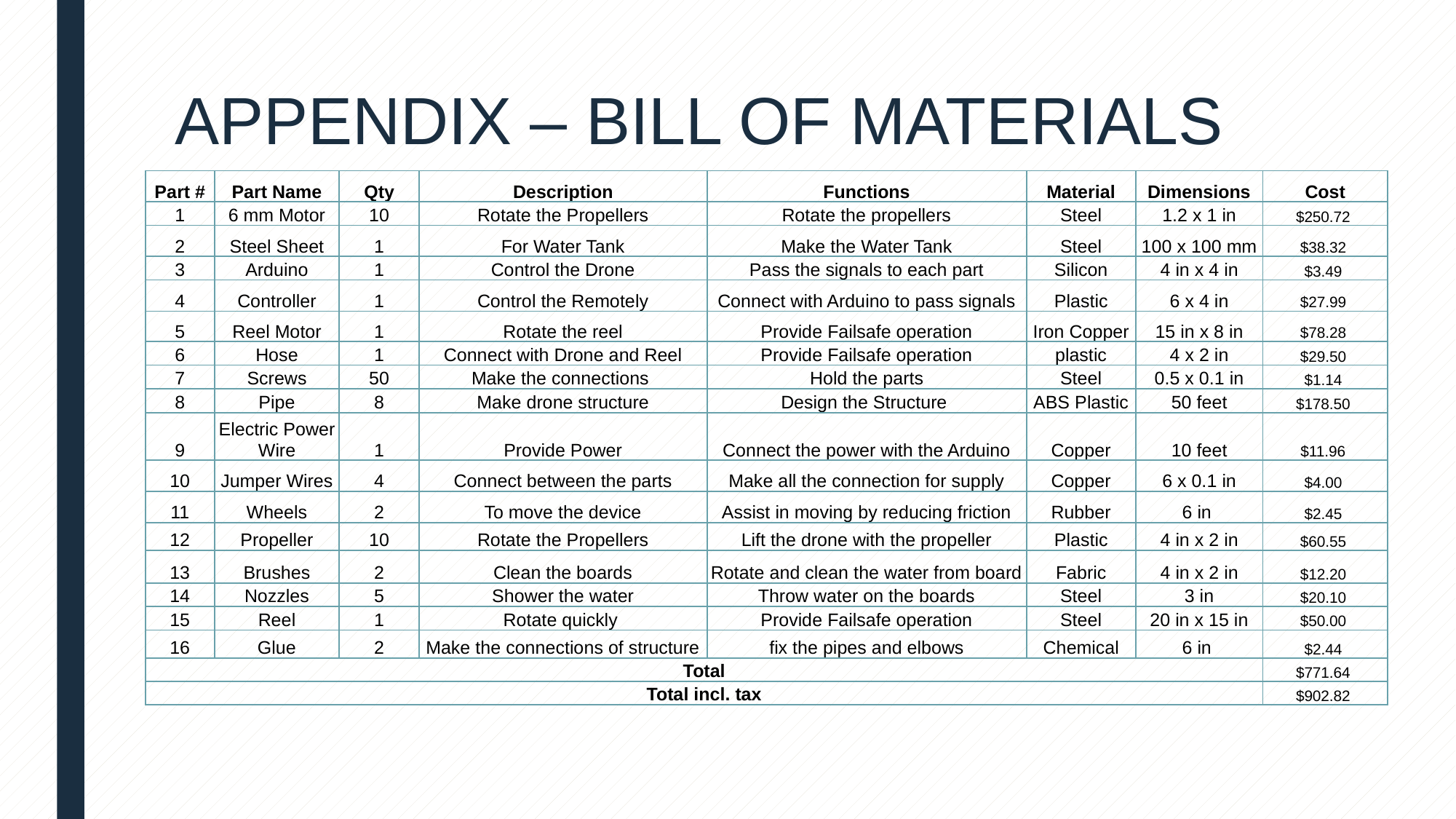

# APPENDIX – BILL OF MATERIALS
| Part # | Part Name | Qty | Description | Functions | Material | Dimensions | Cost |
| --- | --- | --- | --- | --- | --- | --- | --- |
| 1 | 6 mm Motor | 10 | Rotate the Propellers | Rotate the propellers | Steel | 1.2 x 1 in | $250.72 |
| 2 | Steel Sheet | 1 | For Water Tank | Make the Water Tank | Steel | 100 x 100 mm | $38.32 |
| 3 | Arduino | 1 | Control the Drone | Pass the signals to each part | Silicon | 4 in x 4 in | $3.49 |
| 4 | Controller | 1 | Control the Remotely | Connect with Arduino to pass signals | Plastic | 6 x 4 in | $27.99 |
| 5 | Reel Motor | 1 | Rotate the reel | Provide Failsafe operation | Iron Copper | 15 in x 8 in | $78.28 |
| 6 | Hose | 1 | Connect with Drone and Reel | Provide Failsafe operation | plastic | 4 x 2 in | $29.50 |
| 7 | Screws | 50 | Make the connections | Hold the parts | Steel | 0.5 x 0.1 in | $1.14 |
| 8 | Pipe | 8 | Make drone structure | Design the Structure | ABS Plastic | 50 feet | $178.50 |
| 9 | Electric Power Wire | 1 | Provide Power | Connect the power with the Arduino | Copper | 10 feet | $11.96 |
| 10 | Jumper Wires | 4 | Connect between the parts | Make all the connection for supply | Copper | 6 x 0.1 in | $4.00 |
| 11 | Wheels | 2 | To move the device | Assist in moving by reducing friction | Rubber | 6 in | $2.45 |
| 12 | Propeller | 10 | Rotate the Propellers | Lift the drone with the propeller | Plastic | 4 in x 2 in | $60.55 |
| 13 | Brushes | 2 | Clean the boards | Rotate and clean the water from board | Fabric | 4 in x 2 in | $12.20 |
| 14 | Nozzles | 5 | Shower the water | Throw water on the boards | Steel | 3 in | $20.10 |
| 15 | Reel | 1 | Rotate quickly | Provide Failsafe operation | Steel | 20 in x 15 in | $50.00 |
| 16 | Glue | 2 | Make the connections of structure | fix the pipes and elbows | Chemical | 6 in | $2.44 |
| Total |  |  |  |  |  |  | $771.64 |
| Total incl. tax |  |  |  |  |  |  | $902.82 |